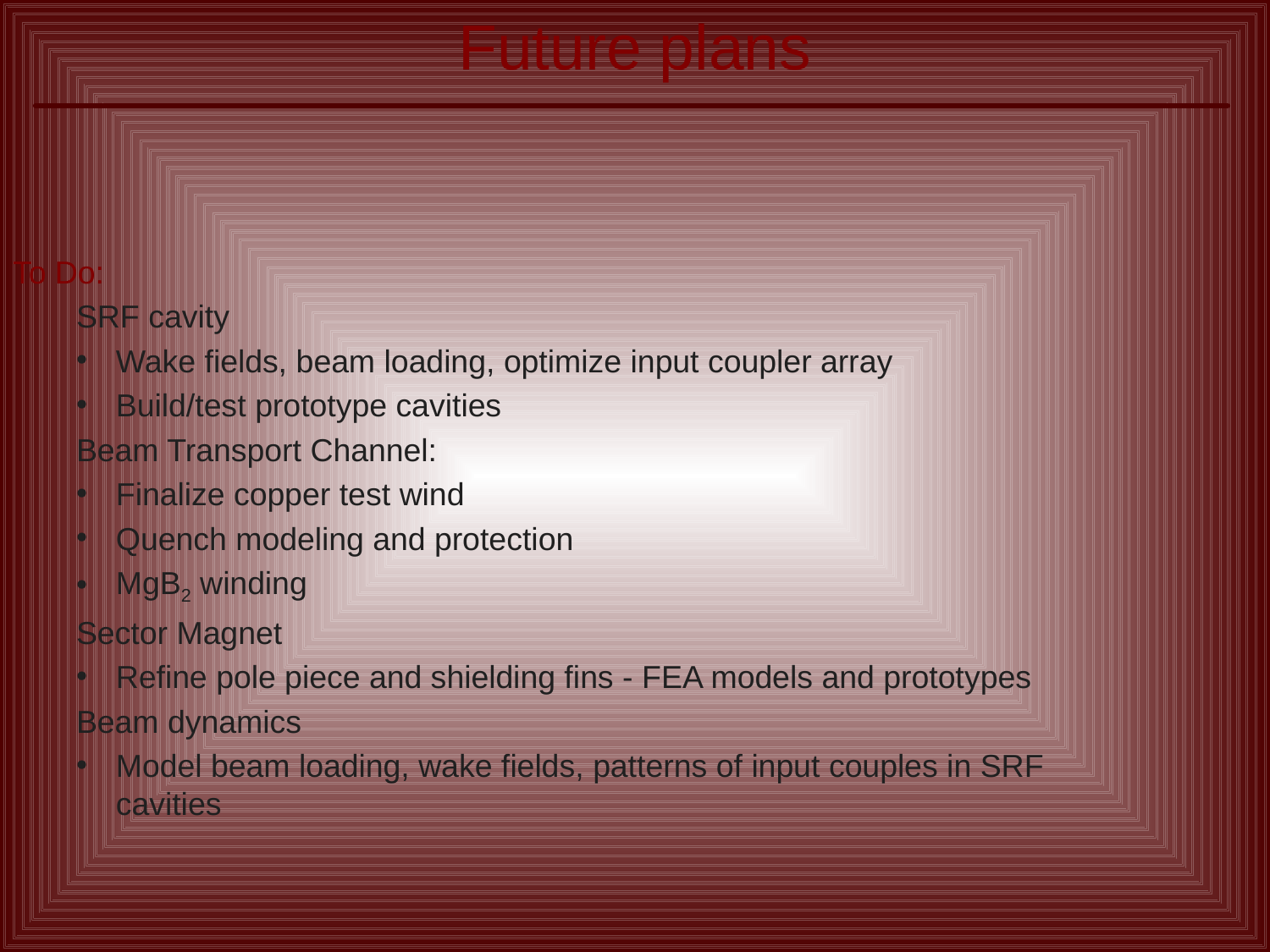

# Future plans

To Do:
SRF cavity
Wake fields, beam loading, optimize input coupler array
Build/test prototype cavities
Beam Transport Channel:
Finalize copper test wind
Quench modeling and protection
MgB2 winding
Sector Magnet
Refine pole piece and shielding fins - FEA models and prototypes
Beam dynamics
Model beam loading, wake fields, patterns of input couples in SRF cavities
FFAG13 TRIUMF
42